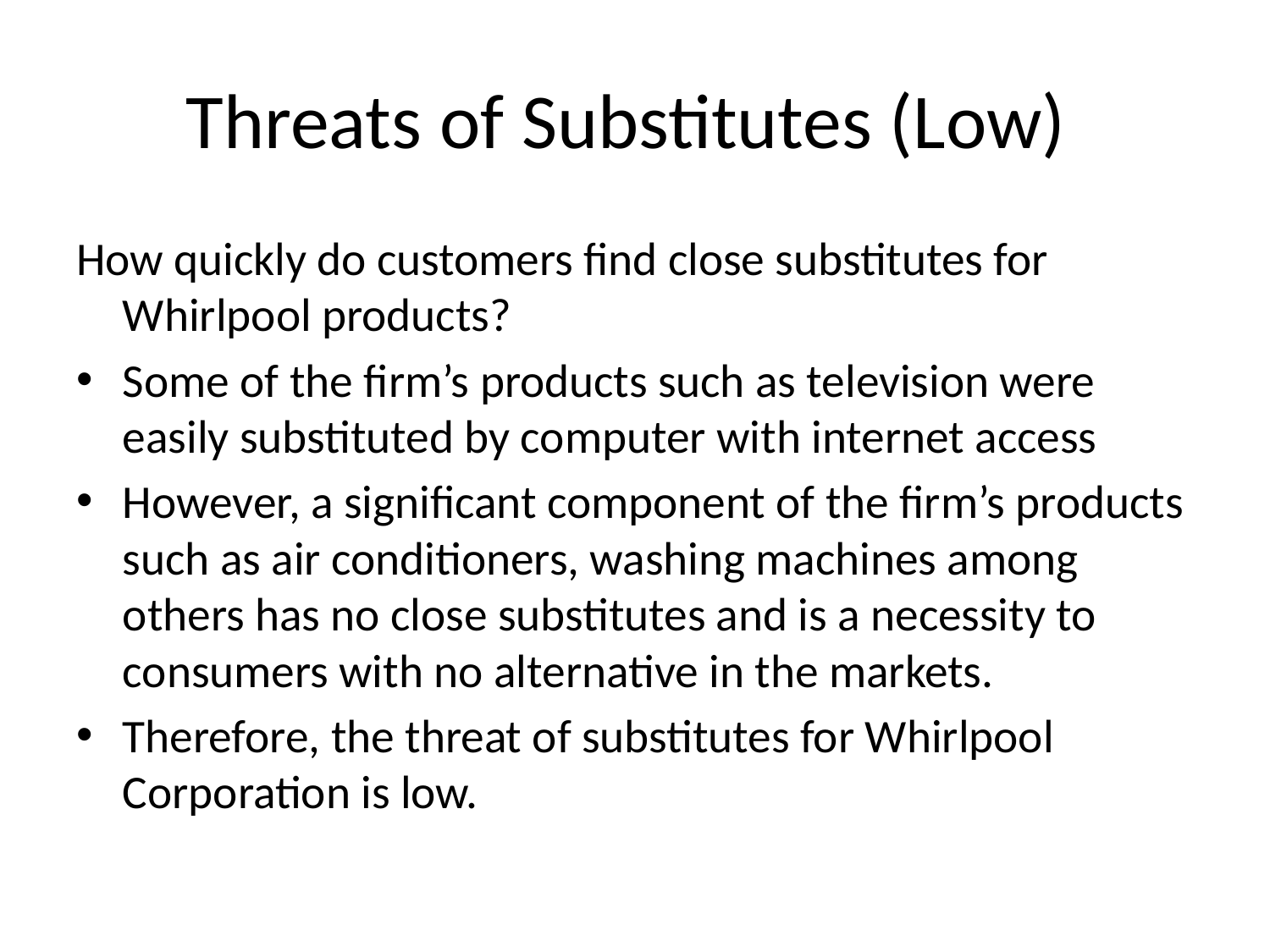

# Threats of Substitutes (Low)
How quickly do customers find close substitutes for Whirlpool products?
Some of the firm’s products such as television were easily substituted by computer with internet access
However, a significant component of the firm’s products such as air conditioners, washing machines among others has no close substitutes and is a necessity to consumers with no alternative in the markets.
Therefore, the threat of substitutes for Whirlpool Corporation is low.